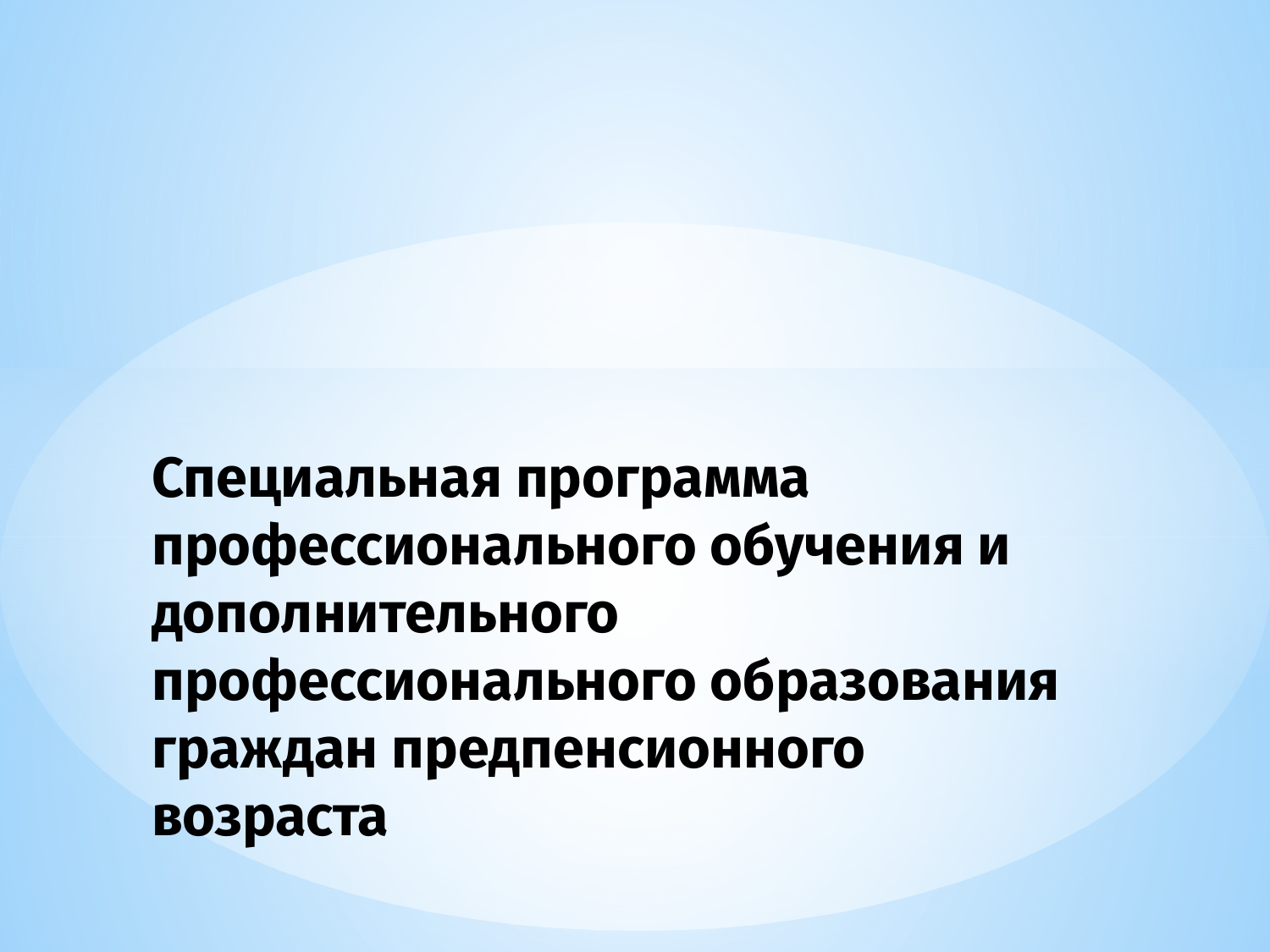

# Специальная программа профессионального обучения и дополнительного профессионального образования граждан предпенсионного возраста